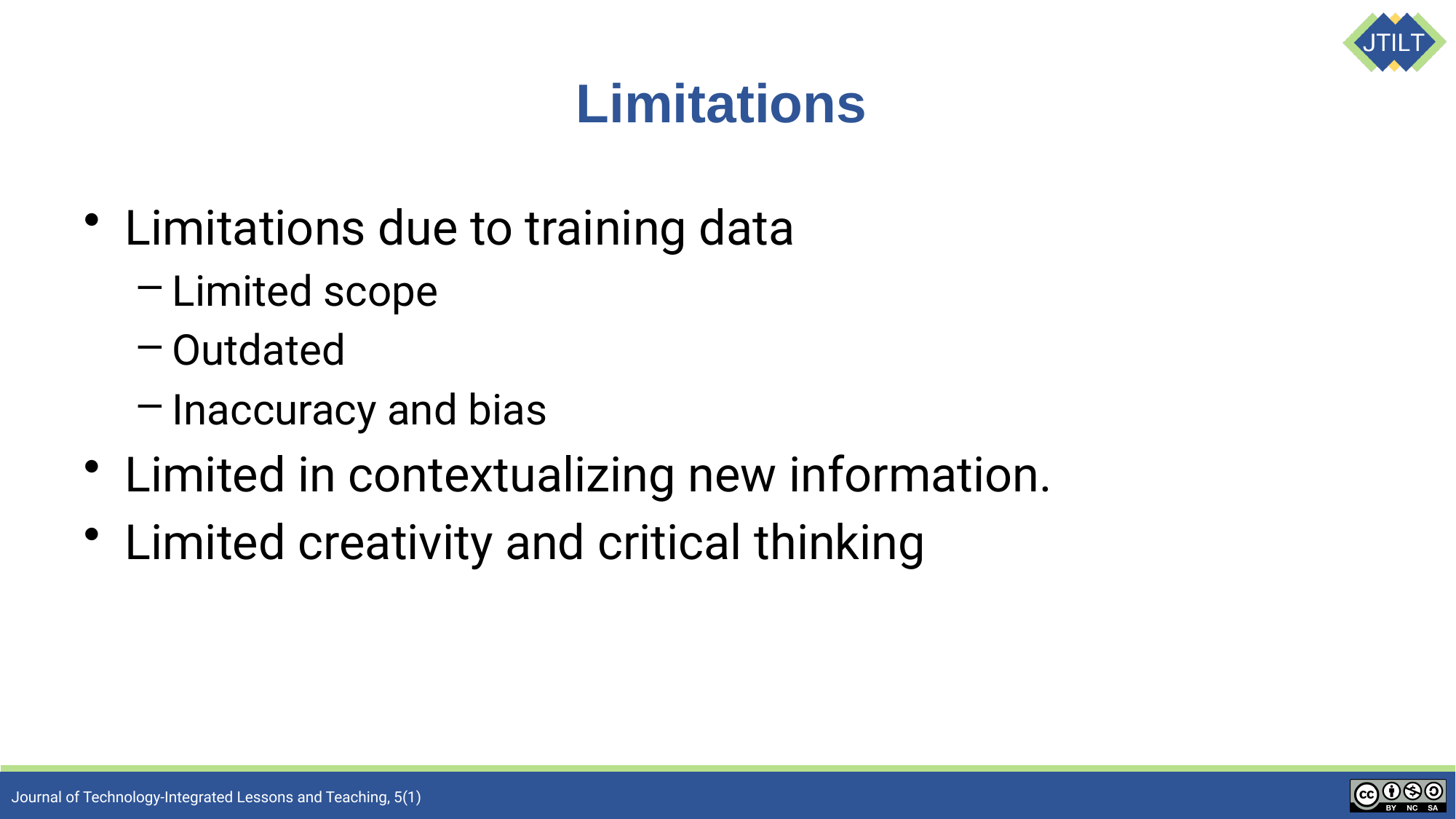

# Limitations
Limitations due to training data
Limited scope
Outdated
Inaccuracy and bias
Limited in contextualizing new information.
Limited creativity and critical thinking